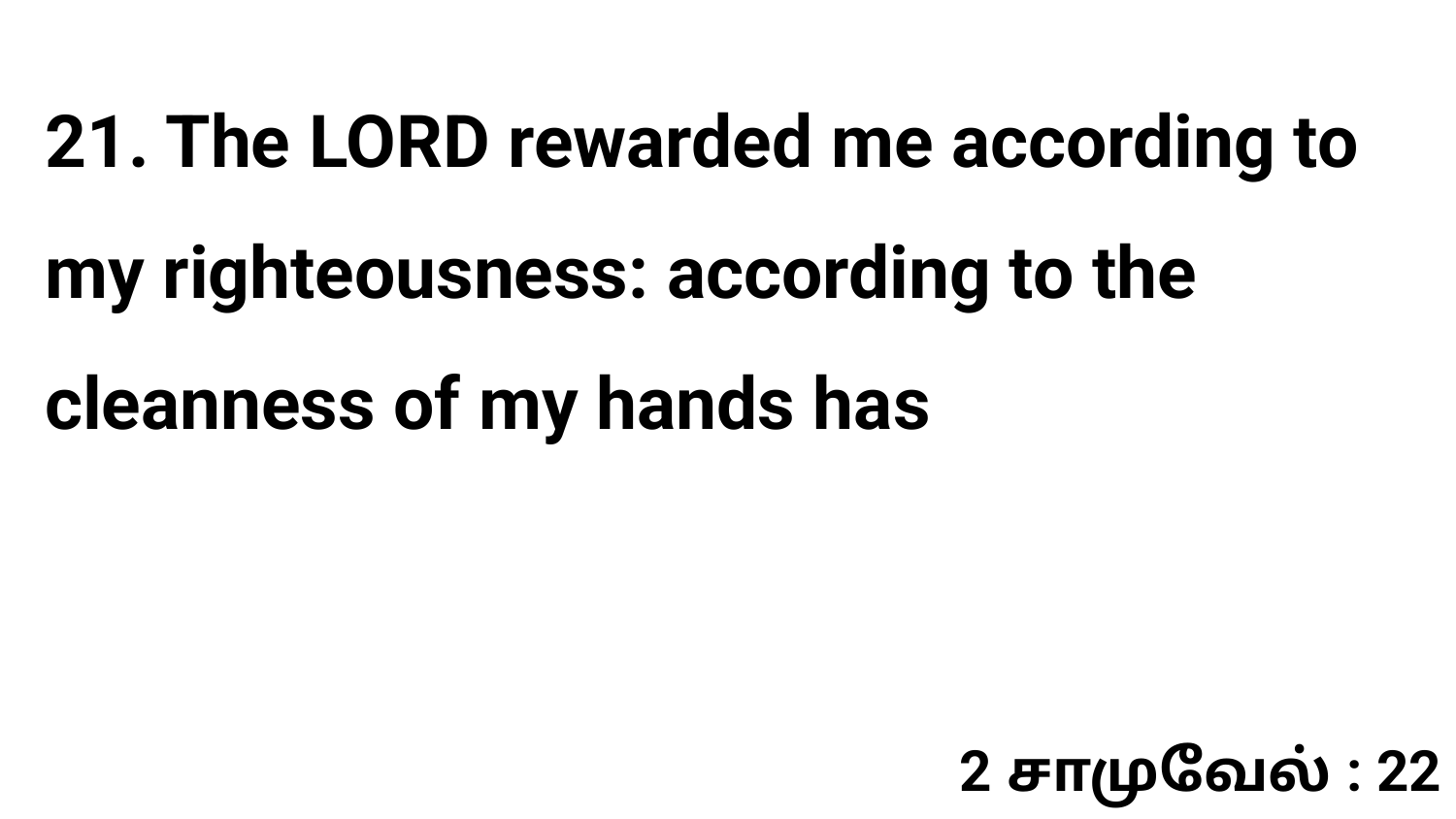

21. The LORD rewarded me according to my righteousness: according to the cleanness of my hands has
2 சாமுவேல் : 22